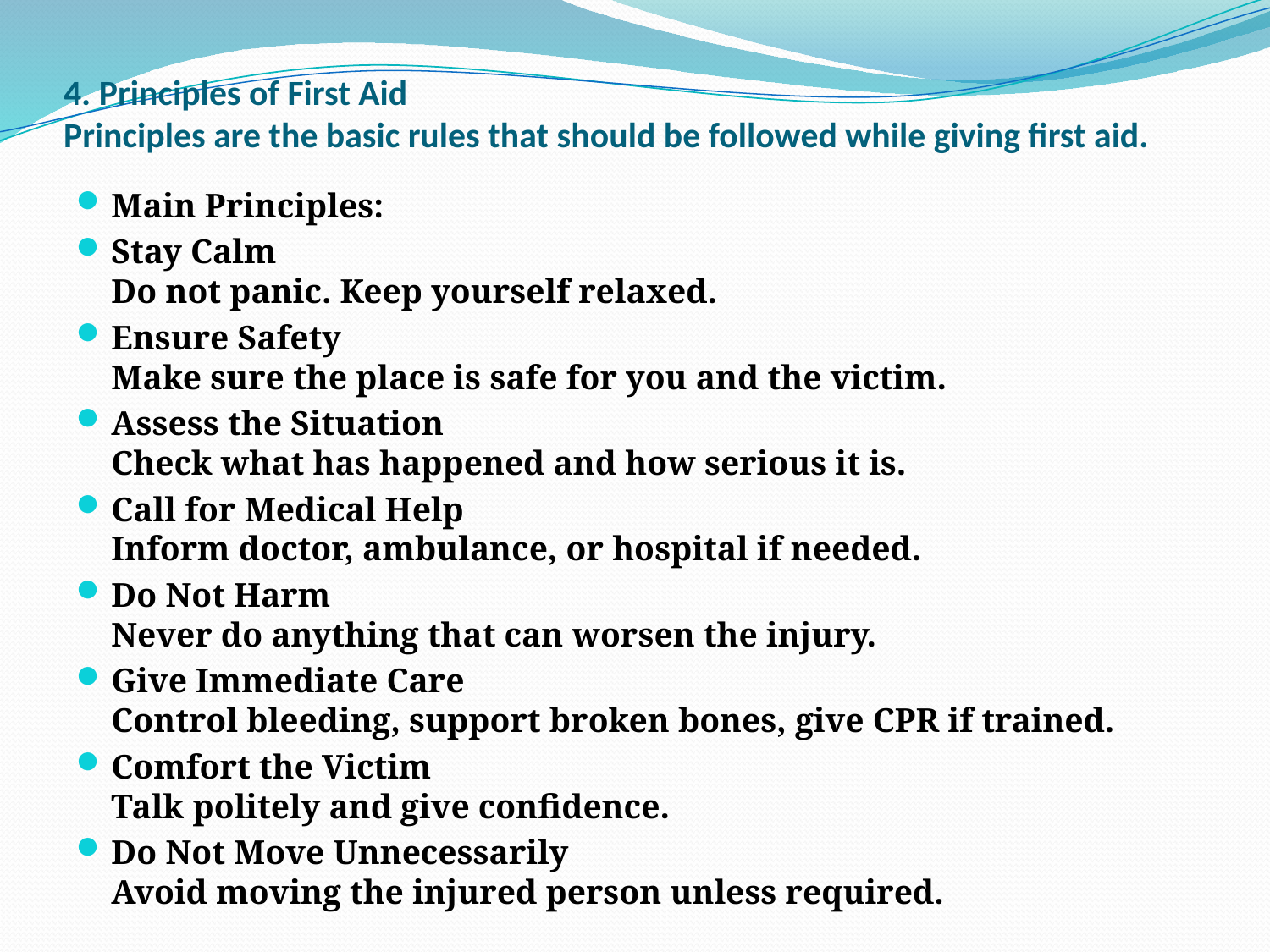

# 4. Principles of First Aid Principles are the basic rules that should be followed while giving first aid.
Main Principles:
Stay Calm
Do not panic. Keep yourself relaxed.
Ensure Safety
Make sure the place is safe for you and the victim.
Assess the Situation
Check what has happened and how serious it is.
Call for Medical Help
Inform doctor, ambulance, or hospital if needed.
Do Not Harm
Never do anything that can worsen the injury.
Give Immediate Care
Control bleeding, support broken bones, give CPR if trained.
Comfort the Victim
Talk politely and give confidence.
Do Not Move Unnecessarily
Avoid moving the injured person unless required.